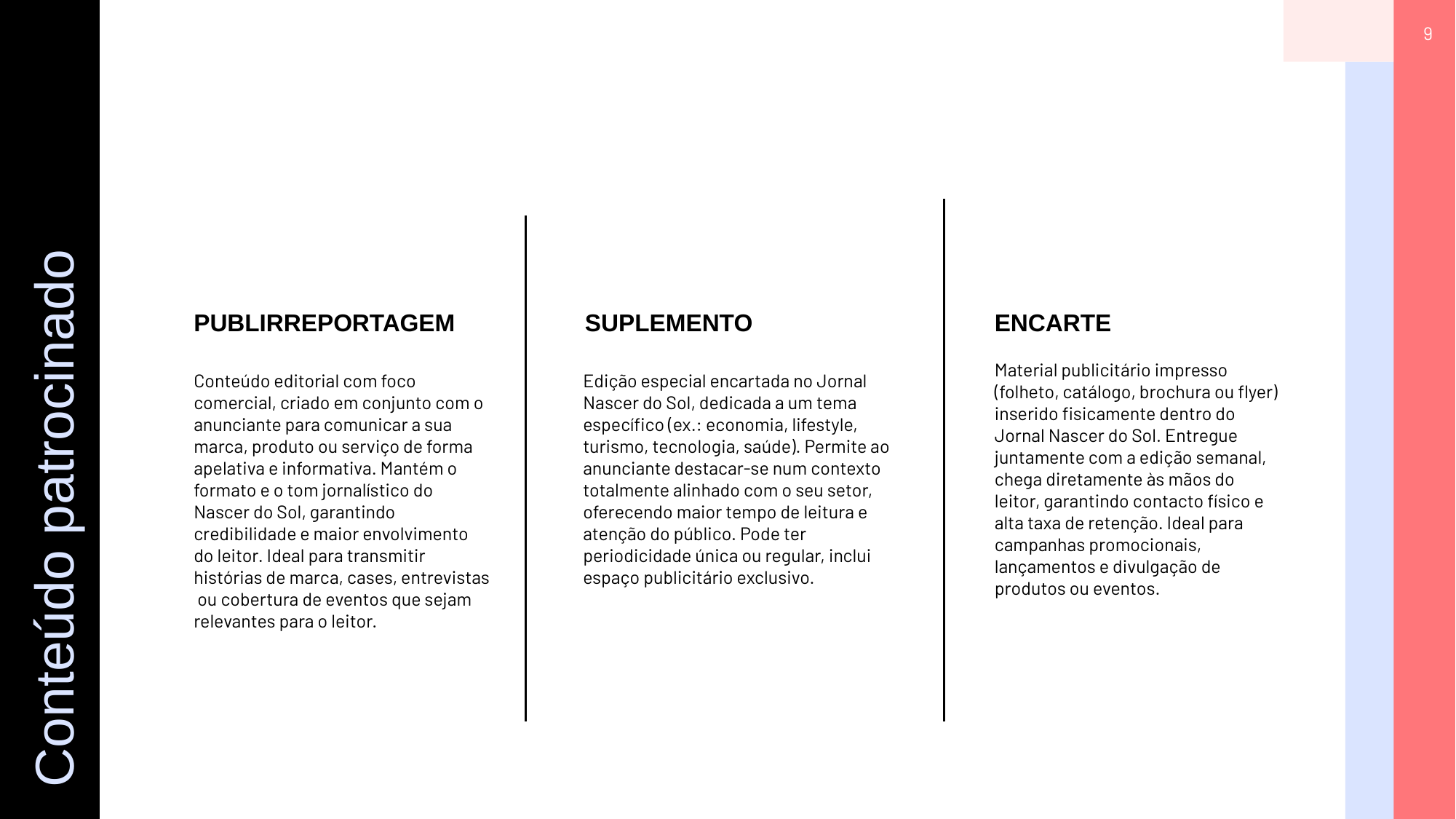

9

PUBLIRREPORTAGEM
SUPLEMENTO
ENCARTE
Material publicitário impresso (folheto, catálogo, brochura ou flyer) inserido fisicamente dentro do Jornal Nascer do Sol. Entregue juntamente com a edição semanal, chega diretamente às mãos do leitor, garantindo contacto físico e alta taxa de retenção. Ideal para campanhas promocionais, lançamentos e divulgação de produtos ou eventos.
Edição especial encartada no Jornal Nascer do Sol, dedicada a um tema específico (ex.: economia, lifestyle, turismo, tecnologia, saúde). Permite ao anunciante destacar-se num contexto totalmente alinhado com o seu setor, oferecendo maior tempo de leitura e atenção do público. Pode ter periodicidade única ou regular, inclui espaço publicitário exclusivo.
Conteúdo editorial com foco comercial, criado em conjunto com o anunciante para comunicar a sua marca, produto ou serviço de forma apelativa e informativa. Mantém o formato e o tom jornalístico do Nascer do Sol, garantindo credibilidade e maior envolvimento do leitor. Ideal para transmitir histórias de marca, cases, entrevistas  ou cobertura de eventos que sejam relevantes para o leitor.
Conteúdo patrocinado